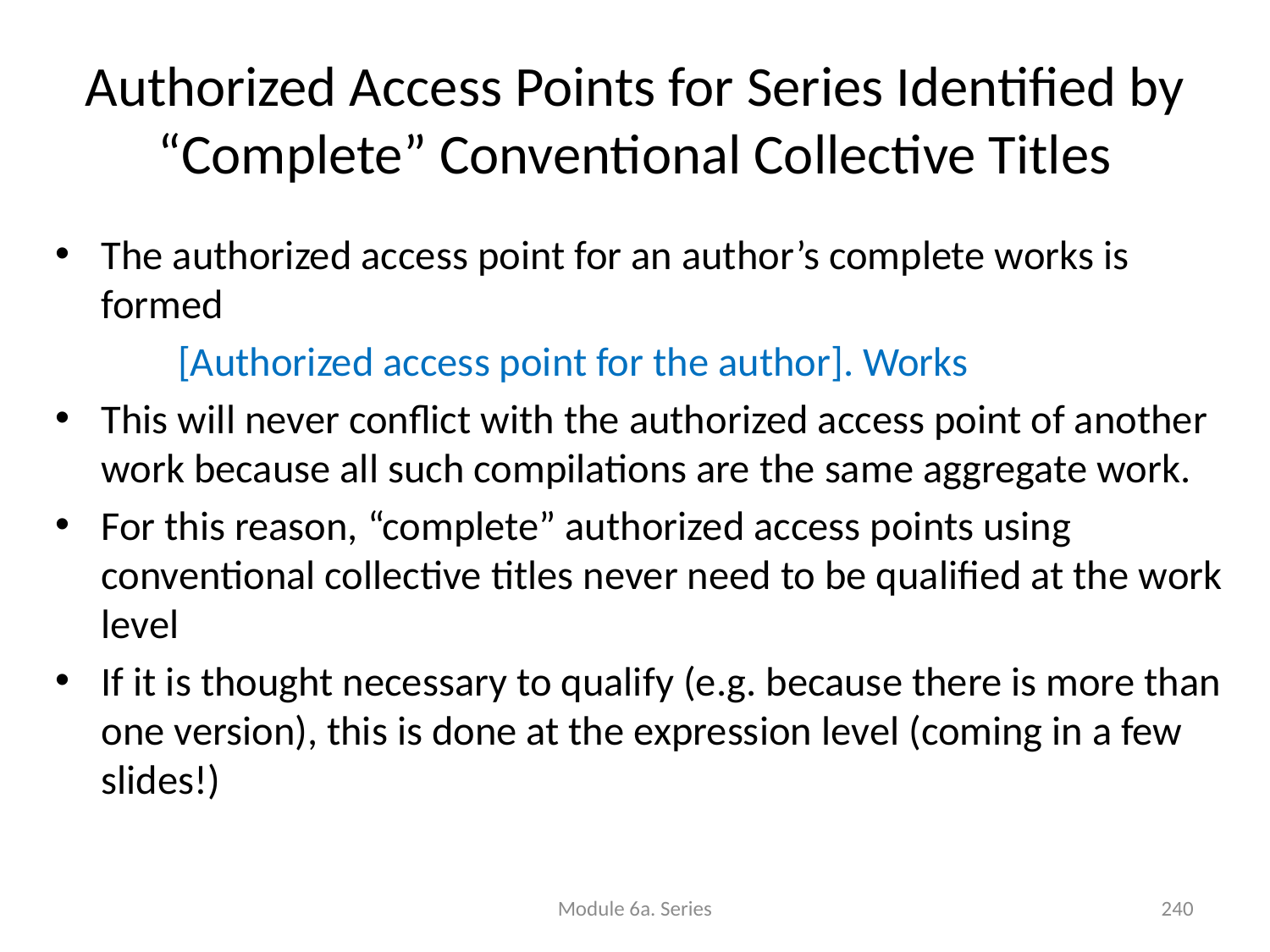

# Authorized Access Points for Series Identified by “Complete” Conventional Collective Titles
The authorized access point for an author’s complete works is formed
[Authorized access point for the author]. Works
This will never conflict with the authorized access point of another work because all such compilations are the same aggregate work.
For this reason, “complete” authorized access points using conventional collective titles never need to be qualified at the work level
If it is thought necessary to qualify (e.g. because there is more than one version), this is done at the expression level (coming in a few slides!)
Module 6a. Series
240